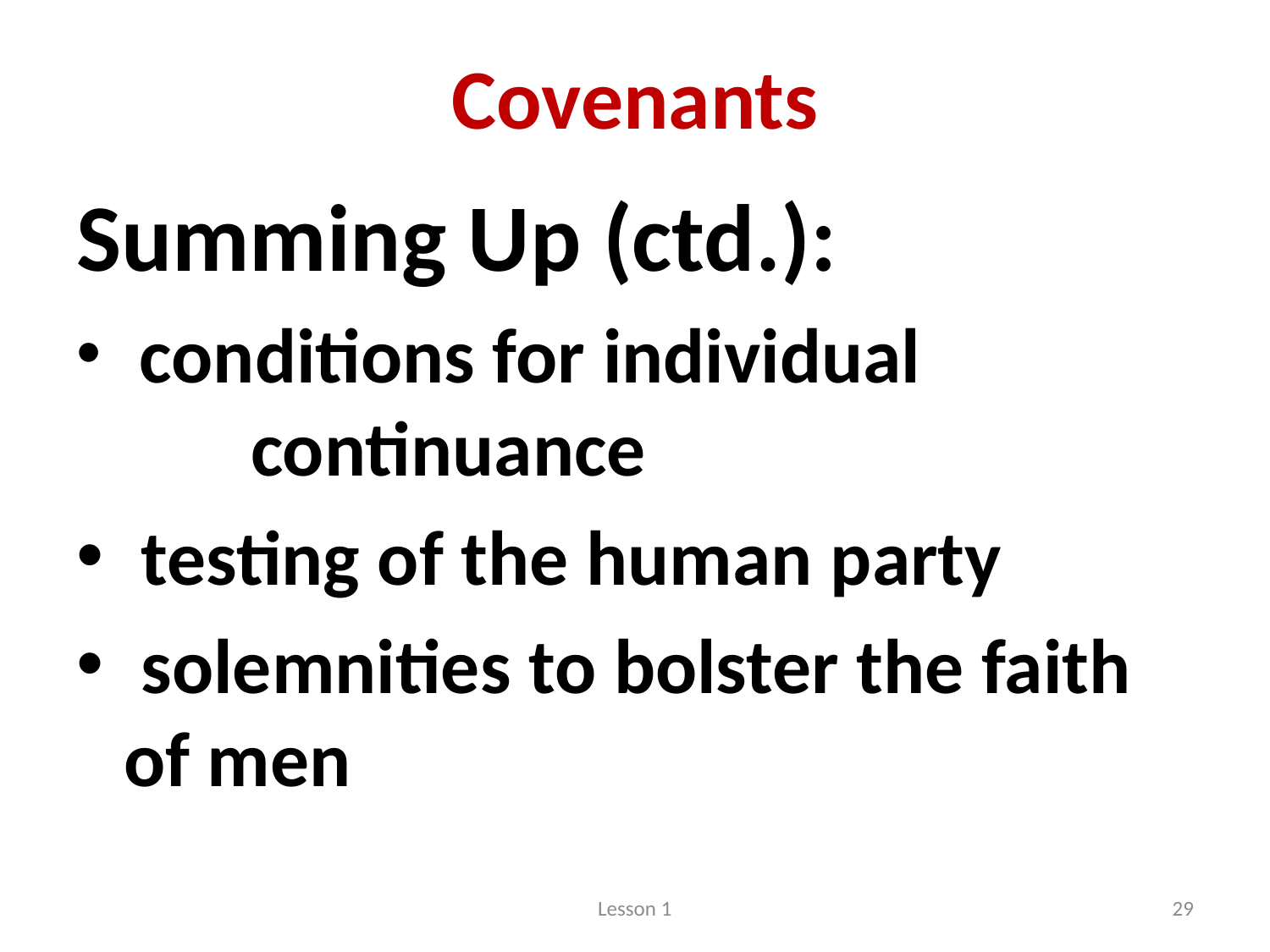

# Covenants
Summing Up (ctd.):
 conditions for individual
		continuance
 testing of the human party
 solemnities to bolster the faith of men
Lesson 1
29